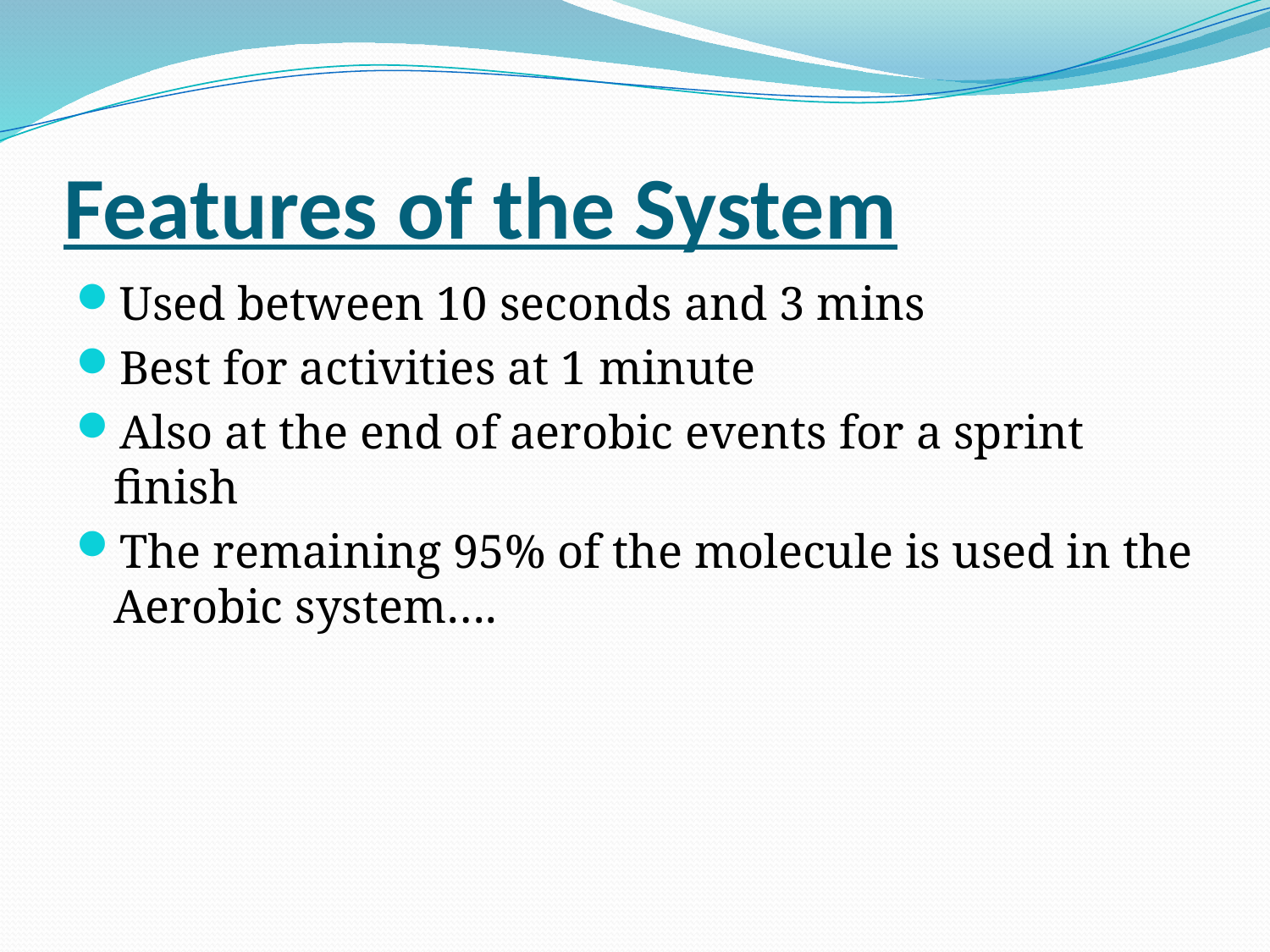

# Features of the System
Used between 10 seconds and 3 mins
Best for activities at 1 minute
Also at the end of aerobic events for a sprint finish
The remaining 95% of the molecule is used in the Aerobic system….